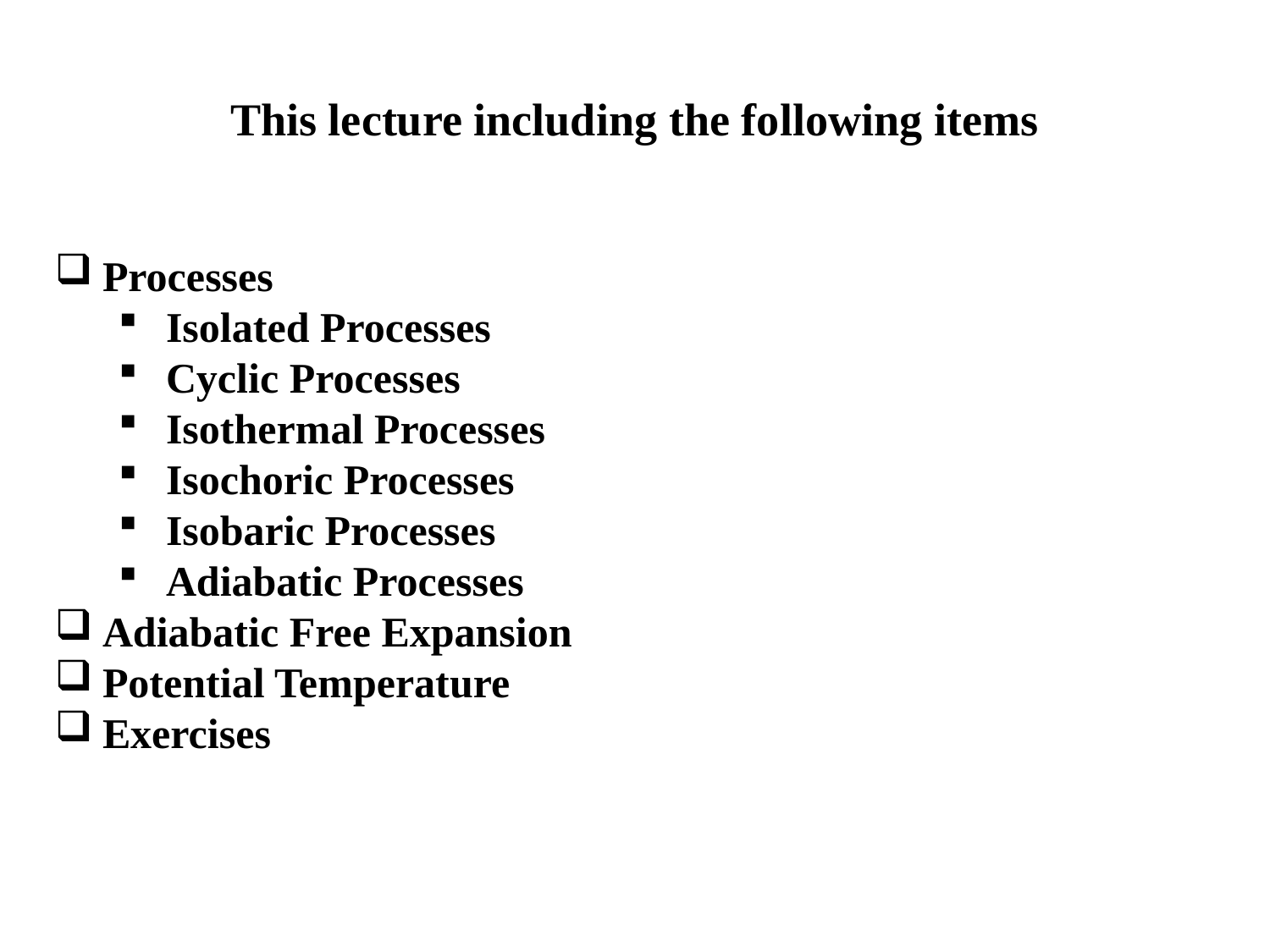

# This lecture including the following items
Processes
Isolated Processes
Cyclic Processes
Isothermal Processes
Isochoric Processes
Isobaric Processes
Adiabatic Processes
Adiabatic Free Expansion
Potential Temperature
Exercises